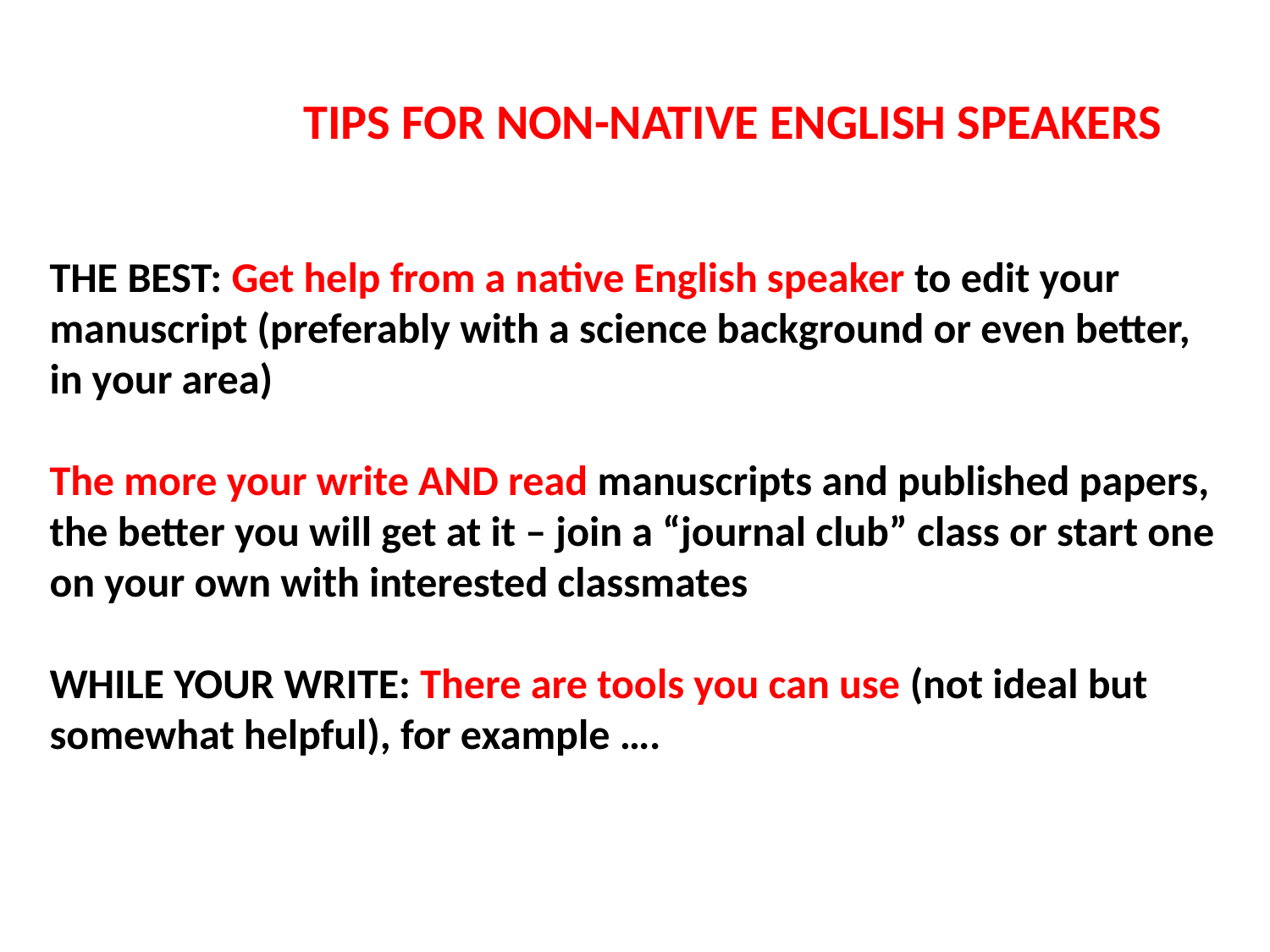

TIPS FOR NON-NATIVE ENGLISH SPEAKERS

THE BEST: Get help from a native English speaker to edit your manuscript (preferably with a science background or even better, in your area)

The more your write AND read manuscripts and published papers, the better you will get at it – join a “journal club” class or start one on your own with interested classmates

WHILE YOUR WRITE: There are tools you can use (not ideal but somewhat helpful), for example ….